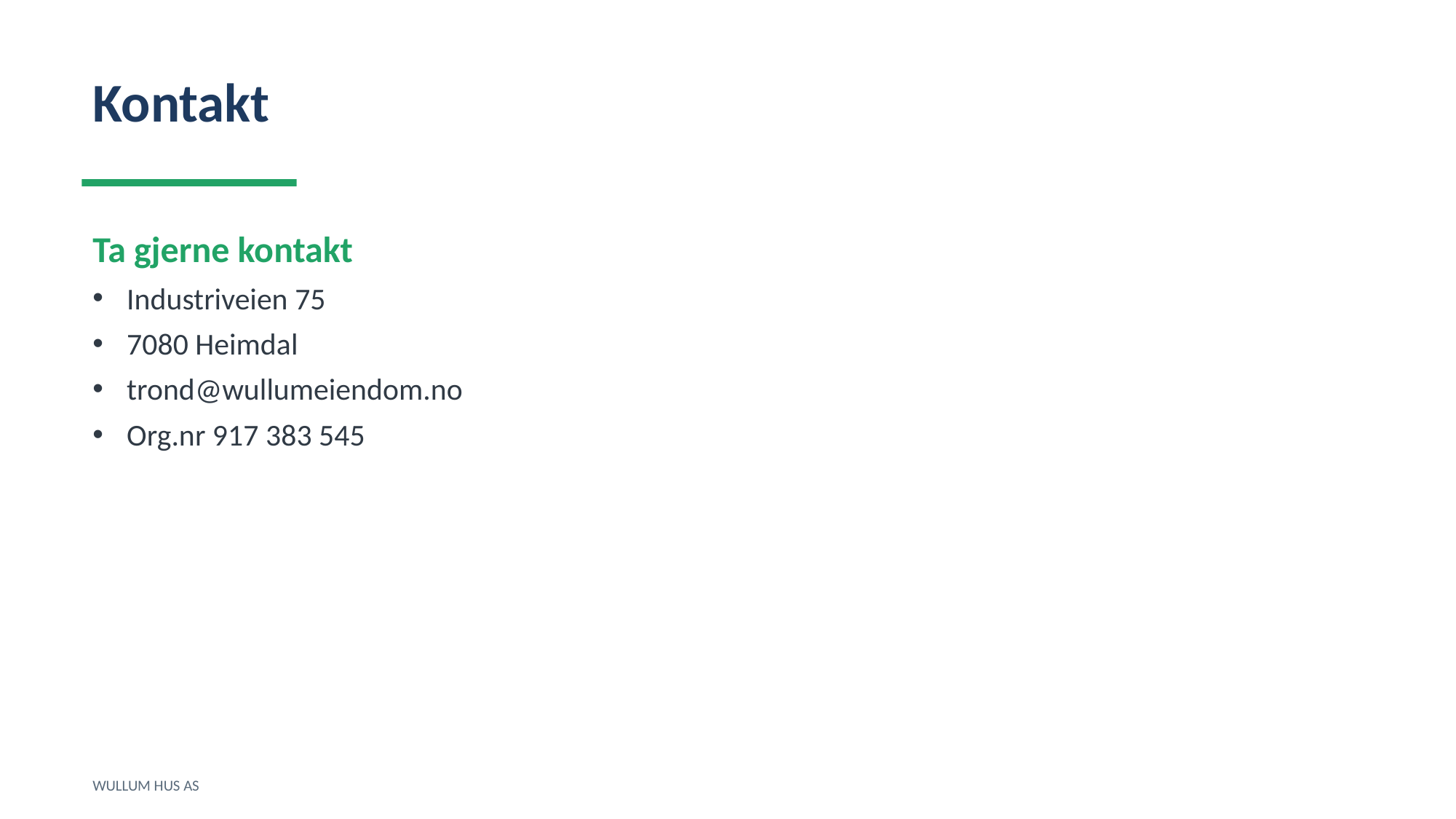

Kontakt

Ta gjerne kontakt
Industriveien 75
7080 Heimdal
trond@wullumeiendom.no
Org.nr 917 383 545
WULLUM HUS AS